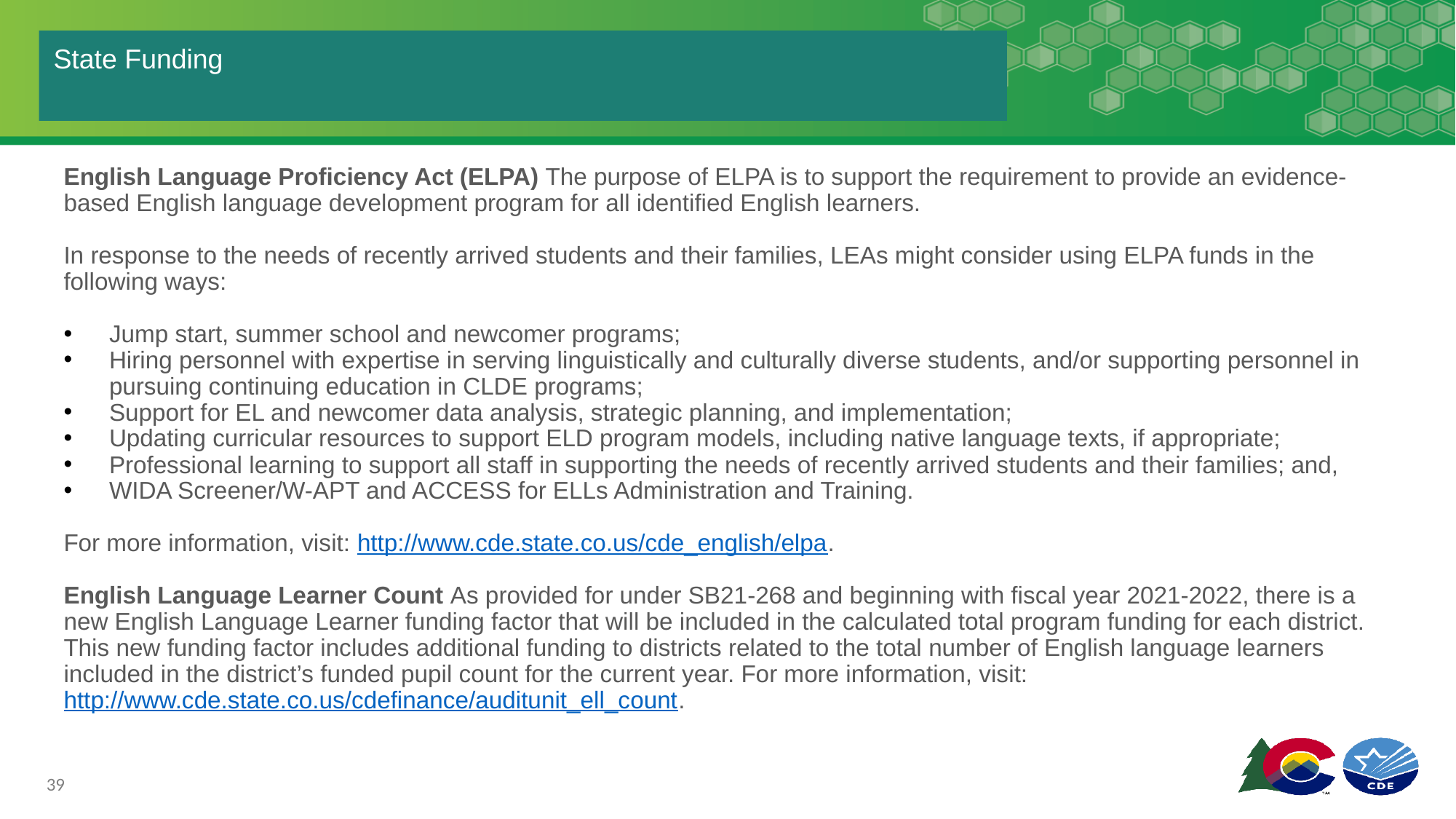

# State Funding
State Funding
English Language Proficiency Act (ELPA) The purpose of ELPA is to support the requirement to provide an evidence-based English language development program for all identified English learners.
In response to the needs of recently arrived students and their families, LEAs might consider using ELPA funds in the following ways:

Jump start, summer school and newcomer programs;
Hiring personnel with expertise in serving linguistically and culturally diverse students, and/or supporting personnel in pursuing continuing education in CLDE programs;
Support for EL and newcomer data analysis, strategic planning, and implementation;
Updating curricular resources to support ELD program models, including native language texts, if appropriate;
Professional learning to support all staff in supporting the needs of recently arrived students and their families; and,
WIDA Screener/W-APT and ACCESS for ELLs Administration and Training.

For more information, visit: http://www.cde.state.co.us/cde_english/elpa.

English Language Learner Count As provided for under SB21-268 and beginning with fiscal year 2021-2022, there is a new English Language Learner funding factor that will be included in the calculated total program funding for each district.  This new funding factor includes additional funding to districts related to the total number of English language learners included in the district’s funded pupil count for the current year. For more information, visit: http://www.cde.state.co.us/cdefinance/auditunit_ell_count.

39